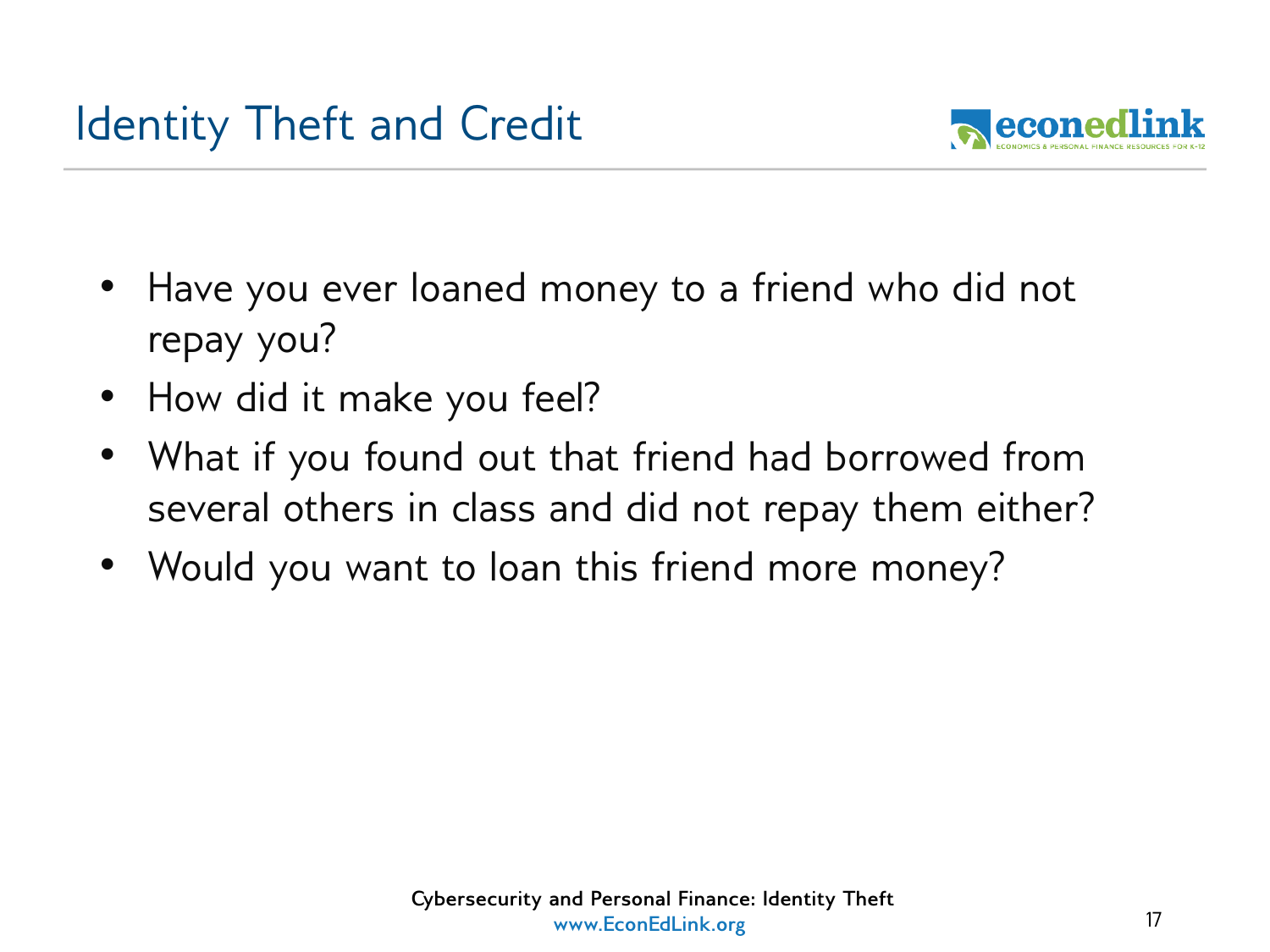

# Identity Theft and Credit
Have you ever loaned money to a friend who did not repay you?
How did it make you feel?
What if you found out that friend had borrowed from several others in class and did not repay them either?
Would you want to loan this friend more money?
Cybersecurity and Personal Finance: Identity Theft
www.EconEdLink.org
17